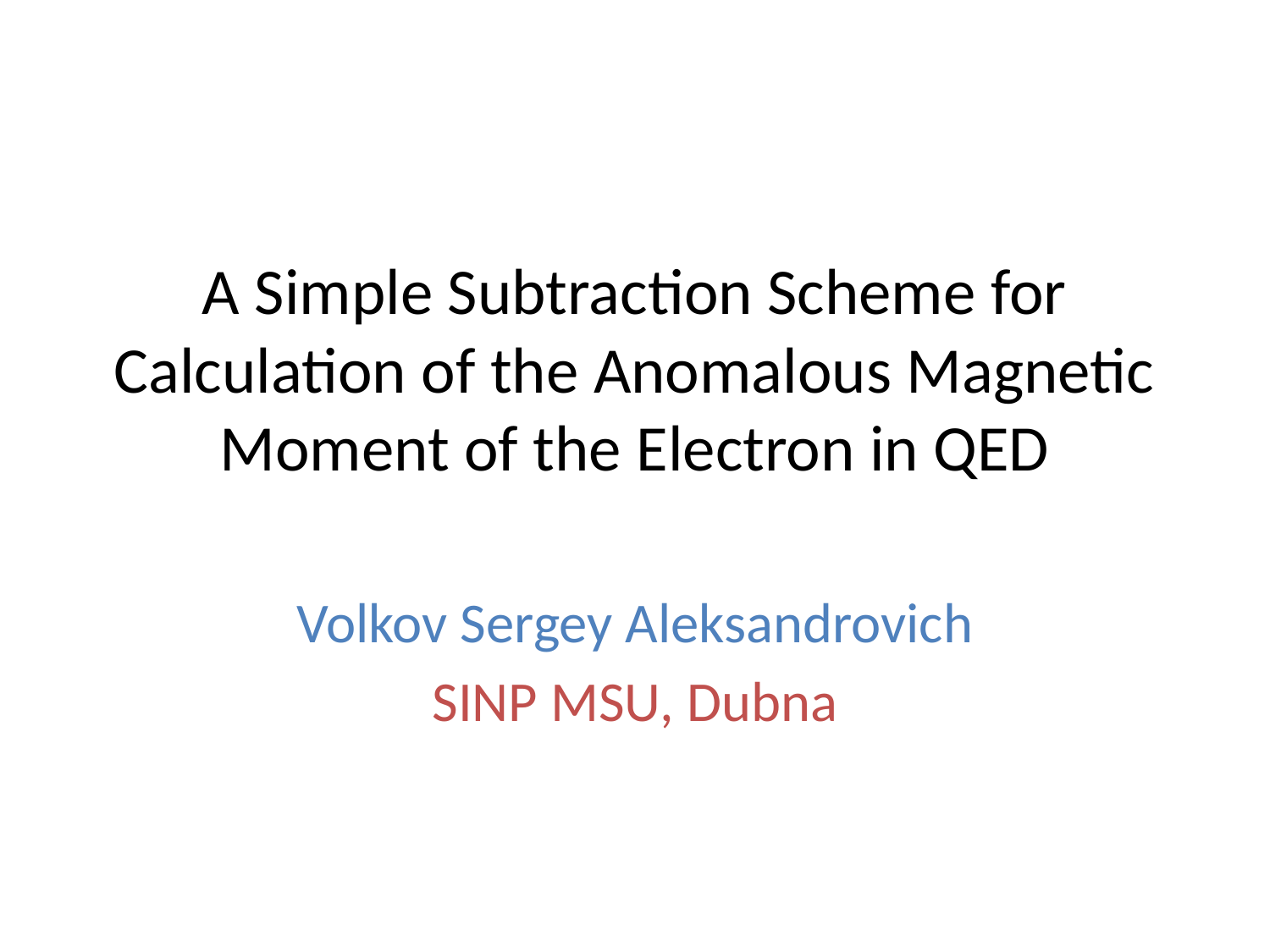

# A Simple Subtraction Scheme for Calculation of the Anomalous Magnetic Moment of the Electron in QED
Volkov Sergey Aleksandrovich
SINP MSU, Dubna